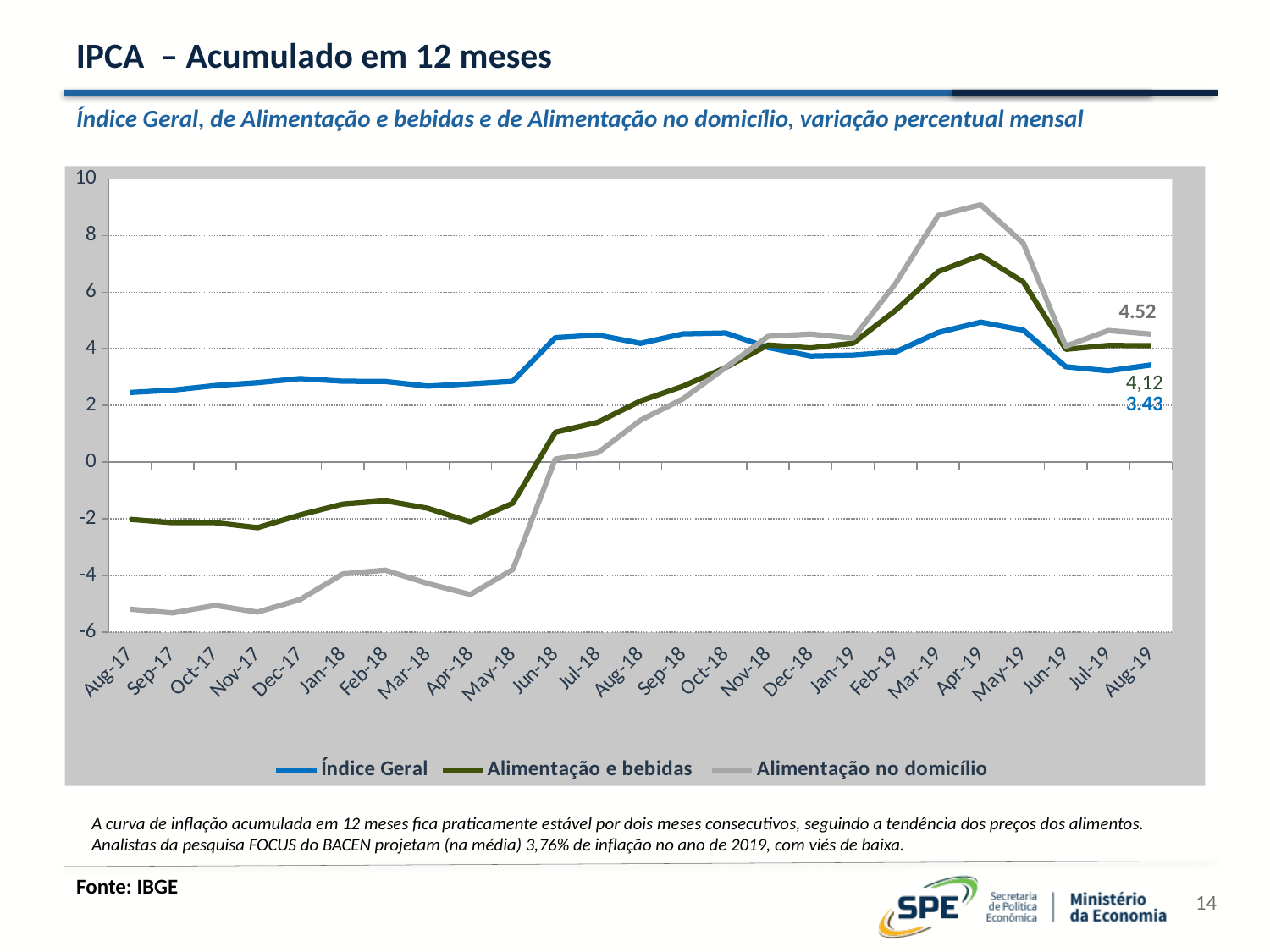

# IPCA  – Acumulado em 12 meses

Índice Geral, de Alimentação e bebidas e de Alimentação no domicílio, variação percentual mensal

### Chart

| Category | Índice Geral | Alimentação e bebidas  | Alimentação no domicílio  |
|---|---|---|---|
| 42948 | 2.4558041894742866 | -2.0225530166381622 | -5.196188873470719 |
| 42979 | 2.5377033135266513 | -2.140467906197918 | -5.32971536801512 |
| 43009 | 2.7013381881542564 | -2.140467906197918 | -5.063440333389757 |
| 43040 | 2.8038549960881065 | -2.3169680642829316 | -5.301902504761724 |
| 43070 | 2.9473499083458643 | -1.8679853035871719 | -4.856598794679067 |
| 43101 | 2.8550480405260537 | -1.4866052763664372 | -3.954270441429031 |
| 43132 | 2.8447963662471265 | -1.3678548256699452 | -3.8187903191297945 |
| 43160 | 2.6806550453633227 | -1.6332592426230086 | -4.288621769071255 |
| 43191 | 2.7626847278441335 | -2.112476810440833 | -4.678388009383938 |
| 43221 | 2.8548853222565063 | -1.4543268803153375 | -3.7964905533162785 |
| 43252 | 4.390956076292407 | 1.051407320617348 | 0.1071948002283607 |
| 43282 | 4.4846829921629805 | 1.4067573915730103 | 0.3292291066710584 |
| 43313 | 4.192680684170114 | 2.155033272456963 | 1.4739798870242904 |
| 43344 | 4.5255646480172995 | 2.6781687978004065 | 2.230485479573119 |
| 43374 | 4.556791166036023 | 3.3356378126137454 | 3.3364548707174757 |
| 43405 | 4.045893403058787 | 4.134357358043506 | 4.439765126186468 |
| 43435 | 3.745482121827348 | 4.030782305966674 | 4.52296748836627 |
| 43466 | 3.776515768887445 | 4.196008881000957 | 4.367919573777113 |
| 43497 | 3.890305808107697 | 5.356413916196212 | 6.31057629187235 |
| 43525 | 4.575365272922882 | 6.725089224391034 | 8.706877600795536 |
| 43556 | 4.940575588683438 | 7.300886488664893 | 9.086327158592278 |
| 43586 | 4.658364877438981 | 6.3596506422730625 | 7.727639345237947 |
| 43617 | 3.3664138988018344 | 3.982898672613344 | 4.091086964585822 |
| 43647 | 3.2221769014348034 | 4.11823884909952 | 4.6460439718409186 |
| 43678 | 3.428807222526653 | 4.107791504242098 | 4.519558020223058 |
A curva de inflação acumulada em 12 meses fica praticamente estável por dois meses consecutivos, seguindo a tendência dos preços dos alimentos. Analistas da pesquisa FOCUS do BACEN projetam (na média) 3,76% de inflação no ano de 2019, com viés de baixa.
Fonte: IBGE